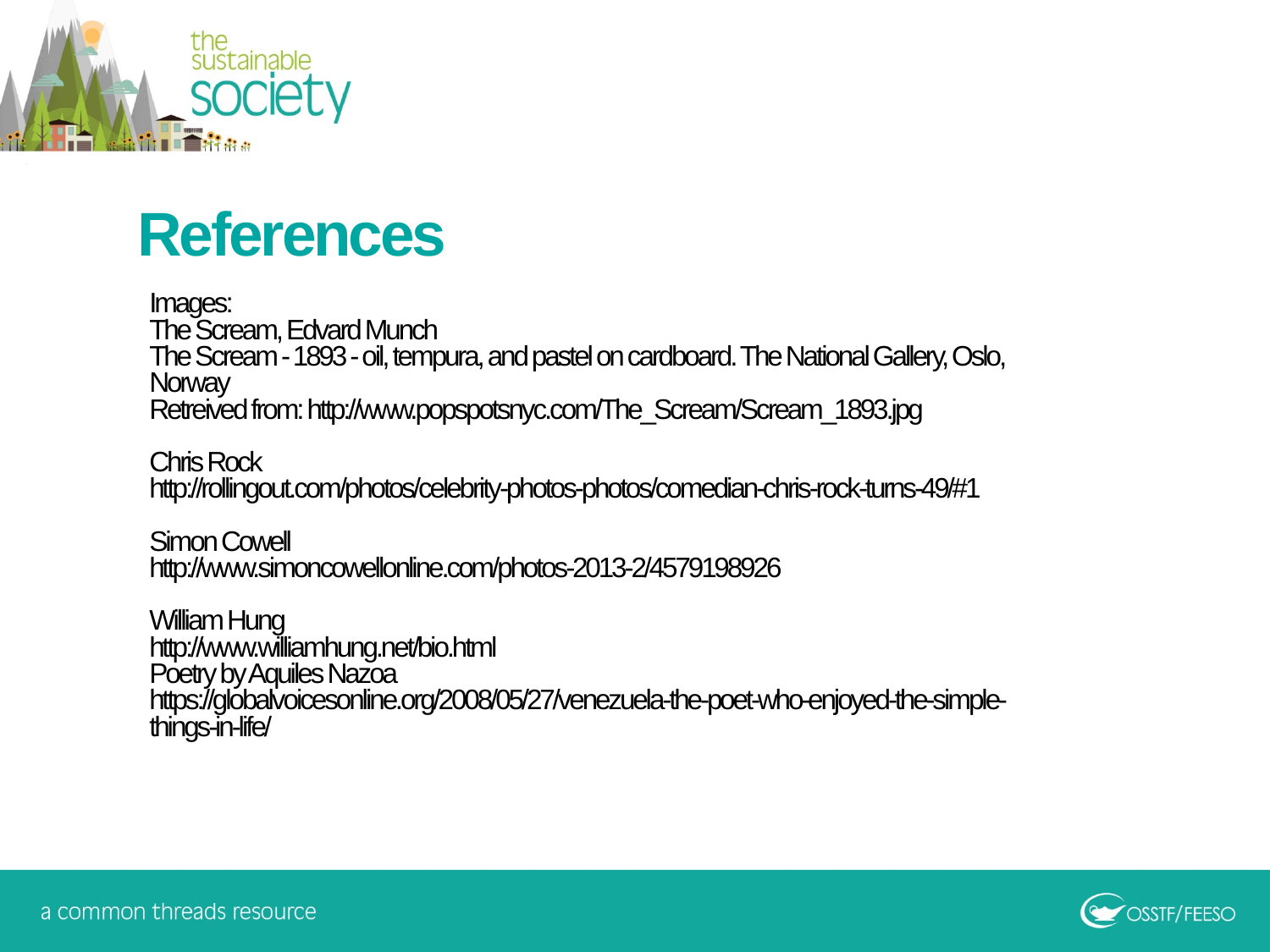

References
Images:
The Scream, Edvard Munch
The Scream - 1893 - oil, tempura, and pastel on cardboard. The National Gallery, Oslo, Norway
Retreived from: http://www.popspotsnyc.com/The_Scream/Scream_1893.jpg

Chris Rock
http://rollingout.com/photos/celebrity-photos-photos/comedian-chris-rock-turns-49/#1

Simon Cowell
http://www.simoncowellonline.com/photos-2013-2/4579198926

William Hung
http://www.williamhung.net/bio.html
Poetry by Aquiles Nazoa
https://globalvoicesonline.org/2008/05/27/venezuela-the-poet-who-enjoyed-the-simple-things-in-life/